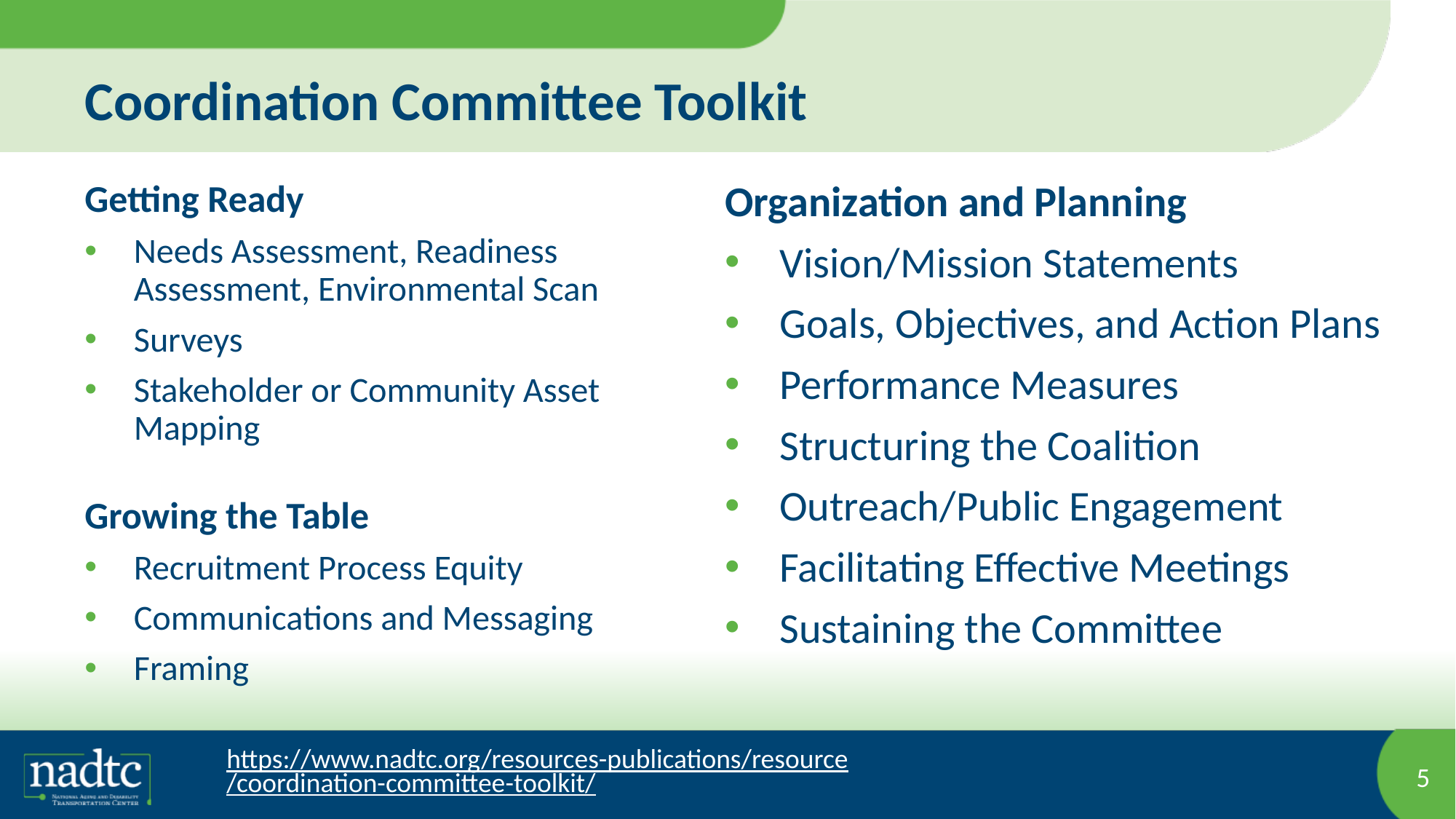

# Coordination Committee Toolkit
Getting Ready
Needs Assessment, Readiness Assessment, Environmental Scan
Surveys
Stakeholder or Community Asset Mapping

Growing the Table
Recruitment Process Equity
Communications and Messaging
Framing
Organization and Planning
Vision/Mission Statements
Goals, Objectives, and Action Plans
Performance Measures
Structuring the Coalition
Outreach/Public Engagement
Facilitating Effective Meetings
Sustaining the Committee

https://www.nadtc.org/resources-publications/resource/coordination-committee-toolkit/
5